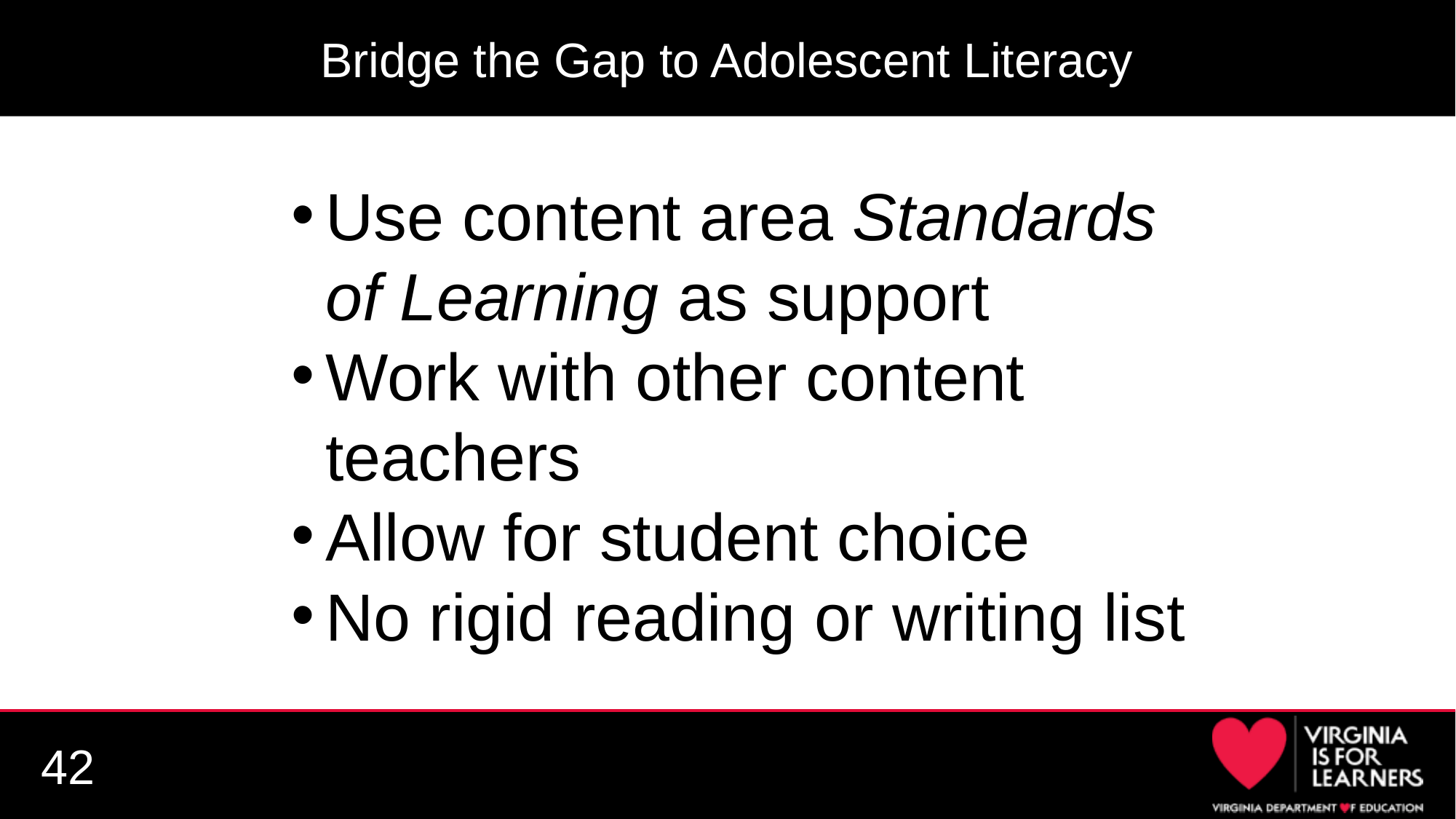

U
42
# Bridge the Gap to Adolescent Literacy
Use content area Standards of Learning as support
Work with other content teachers
Allow for student choice
No rigid reading or writing list